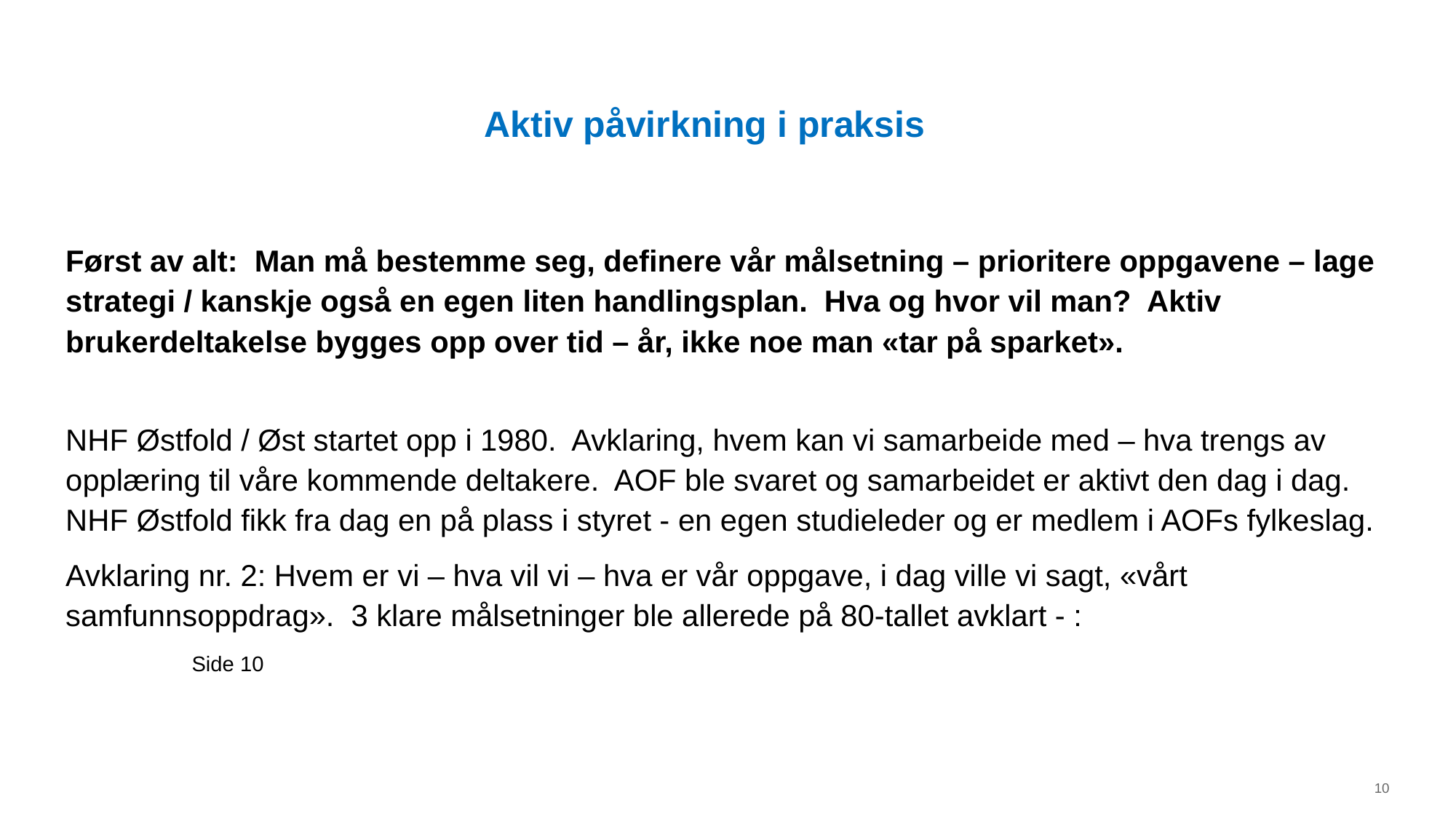

# Aktiv påvirkning i praksis
Først av alt:  Man må bestemme seg, definere vår målsetning – prioritere oppgavene – lage strategi / kanskje også en egen liten handlingsplan.  Hva og hvor vil man?  Aktiv brukerdeltakelse bygges opp over tid – år, ikke noe man «tar på sparket».

NHF Østfold / Øst startet opp i 1980.  Avklaring, hvem kan vi samarbeide med – hva trengs av opplæring til våre kommende deltakere.  AOF ble svaret og samarbeidet er aktivt den dag i dag.   NHF Østfold fikk fra dag en på plass i styret - en egen studieleder og er medlem i AOFs fylkeslag.
Avklaring nr. 2: Hvem er vi – hva vil vi – hva er vår oppgave, i dag ville vi sagt, «vårt samfunnsoppdrag».  3 klare målsetninger ble allerede på 80-tallet avklart - :
                     Side 10

10